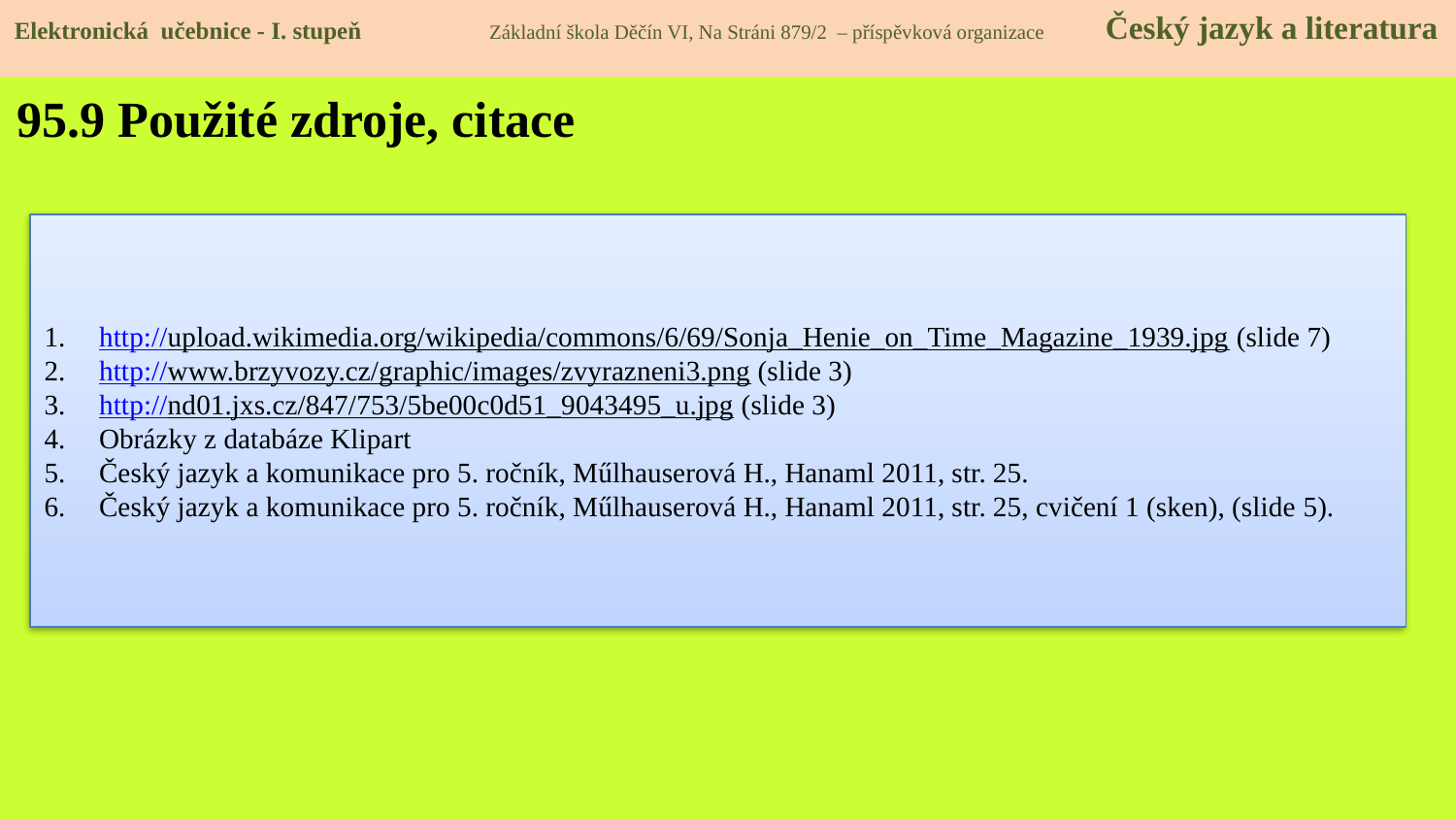

Elektronická  učebnice - I. stupeň                     Základní škola Děčín VI, Na Stráni 879/2  – příspěvková organizace            Český jazyk a literatura

95.9 Použité zdroje, citace
http://upload.wikimedia.org/wikipedia/commons/6/69/Sonja_Henie_on_Time_Magazine_1939.jpg (slide 7)
http://www.brzyvozy.cz/graphic/images/zvyrazneni3.png (slide 3)
http://nd01.jxs.cz/847/753/5be00c0d51_9043495_u.jpg (slide 3)
Obrázky z databáze Klipart
Český jazyk a komunikace pro 5. ročník, Műlhauserová H., Hanaml 2011, str. 25.
Český jazyk a komunikace pro 5. ročník, Műlhauserová H., Hanaml 2011, str. 25, cvičení 1 (sken), (slide 5).